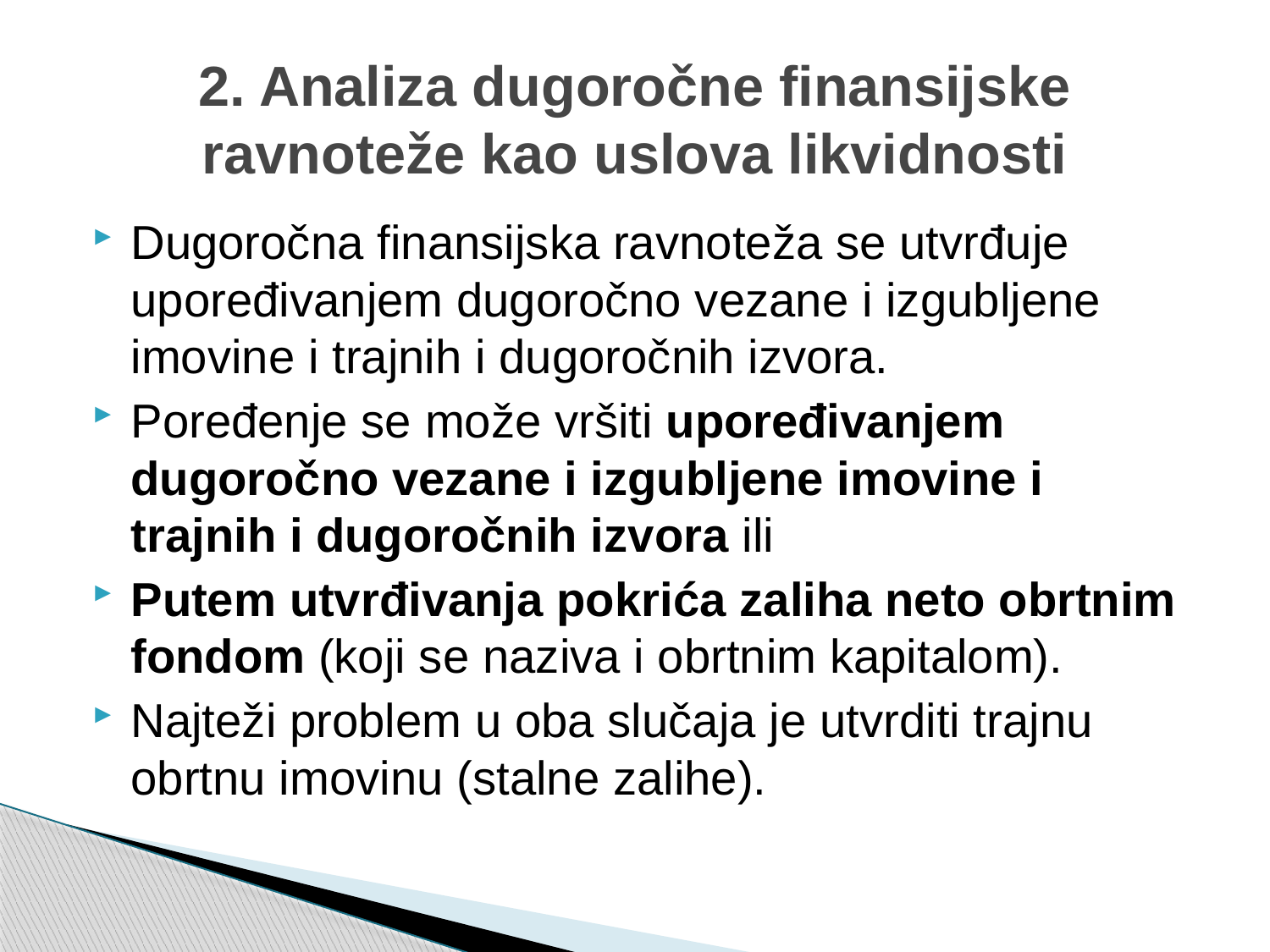

# 2. Analiza dugoročne finansijske ravnoteže kao uslova likvidnosti
Dugoročna finansijska ravnoteža se utvrđuje upoređivanjem dugoročno vezane i izgubljene imovine i trajnih i dugoročnih izvora.
Poređenje se može vršiti upoređivanjem dugoročno vezane i izgubljene imovine i trajnih i dugoročnih izvora ili
Putem utvrđivanja pokrića zaliha neto obrtnim fondom (koji se naziva i obrtnim kapitalom).
Najteži problem u oba slučaja je utvrditi trajnu obrtnu imovinu (stalne zalihe).